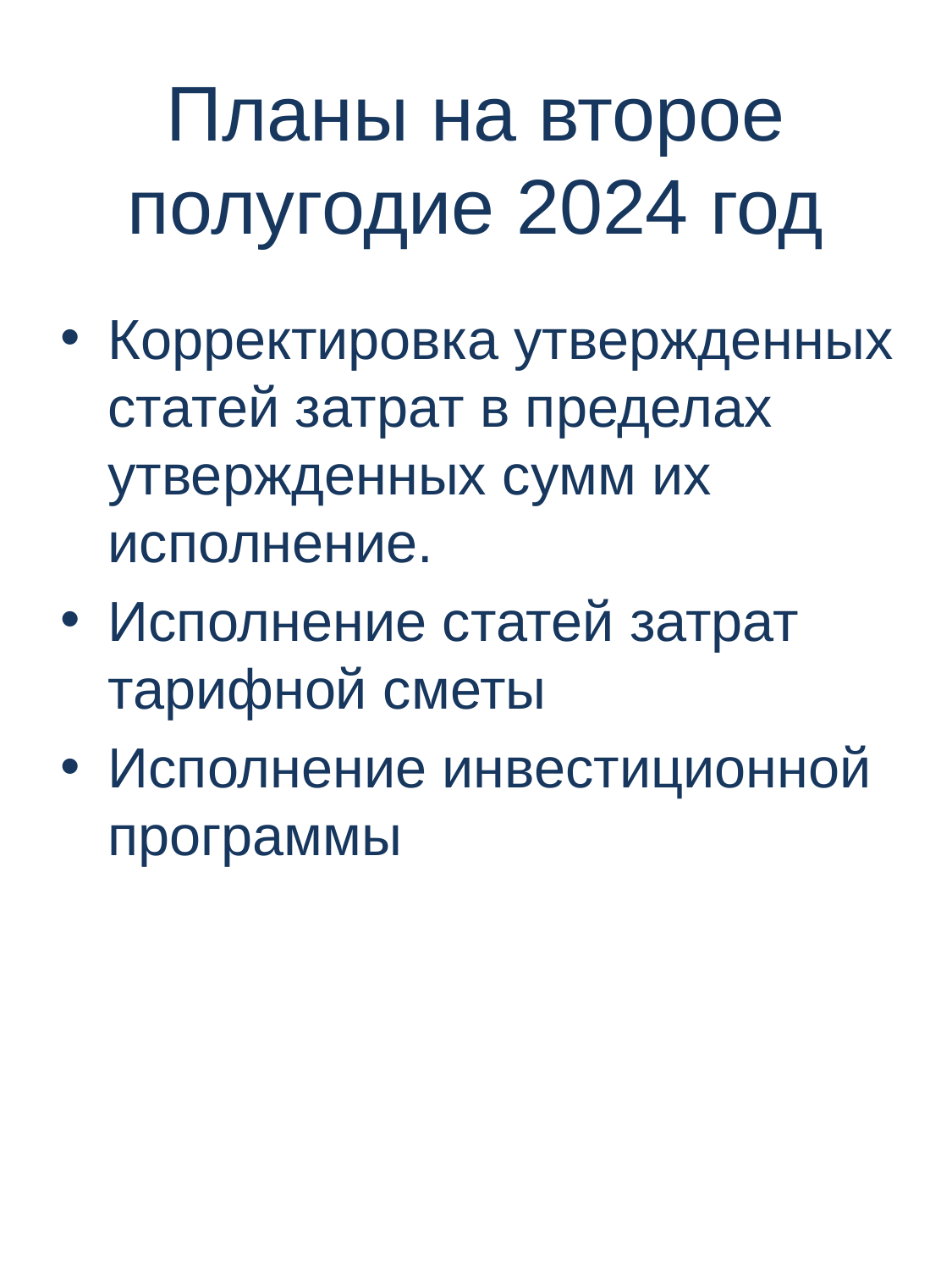

# Планы на второе полугодие 2024 год
Корректировка утвержденных статей затрат в пределах утвержденных сумм их исполнение.
Исполнение статей затрат тарифной сметы
Исполнение инвестиционной программы